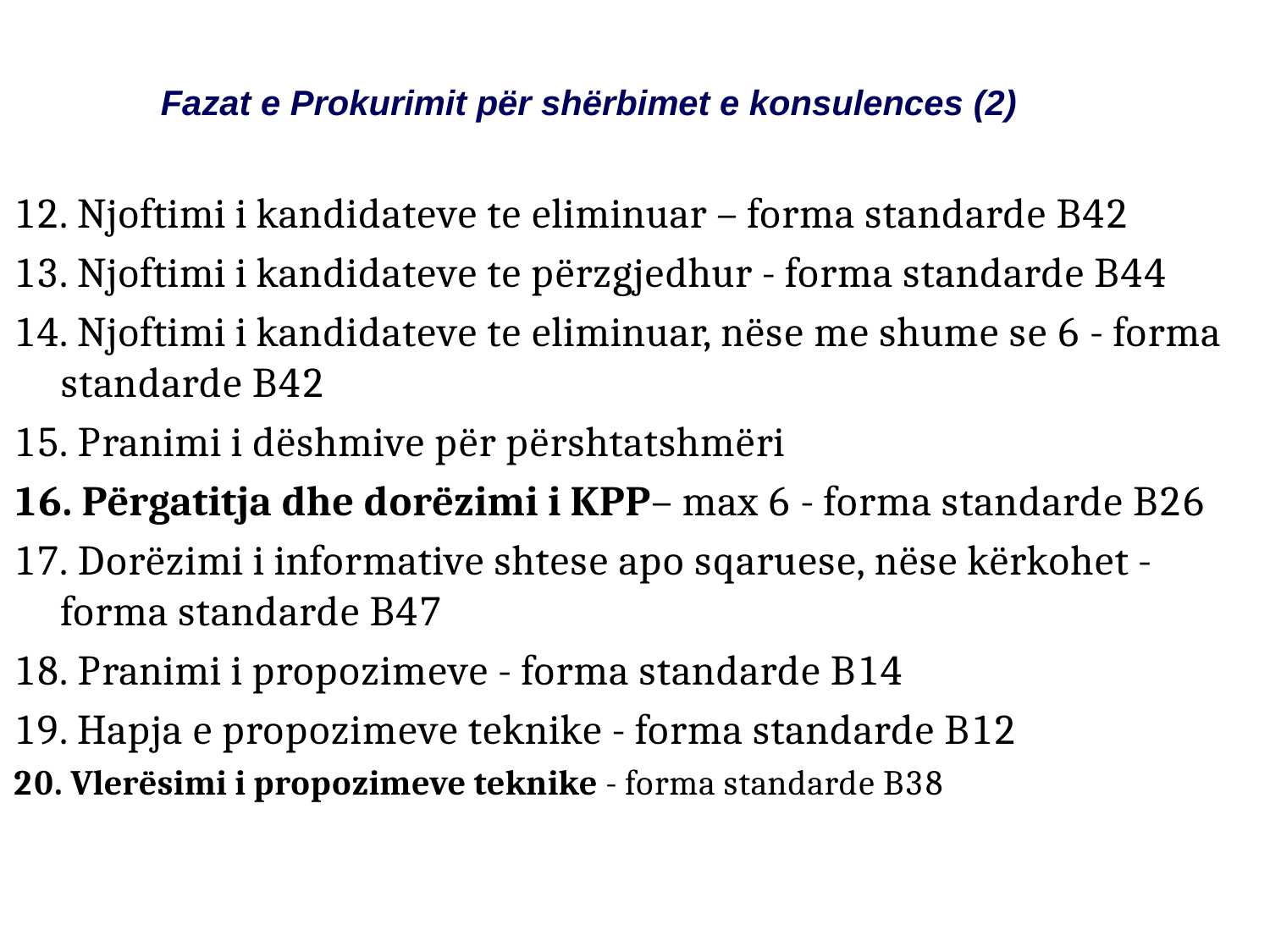

Fazat e Prokurimit për shërbimet e konsulences (2)

12. Njoftimi i kandidateve te eliminuar – forma standarde B42
13. Njoftimi i kandidateve te përzgjedhur - forma standarde B44
14. Njoftimi i kandidateve te eliminuar, nëse me shume se 6 - forma standarde B42
15. Pranimi i dëshmive për përshtatshmëri
16. Përgatitja dhe dorëzimi i KPP– max 6 - forma standarde B26
17. Dorëzimi i informative shtese apo sqaruese, nëse kërkohet - forma standarde B47
18. Pranimi i propozimeve - forma standarde B14
19. Hapja e propozimeve teknike - forma standarde B12
20. Vlerësimi i propozimeve teknike - forma standarde B38